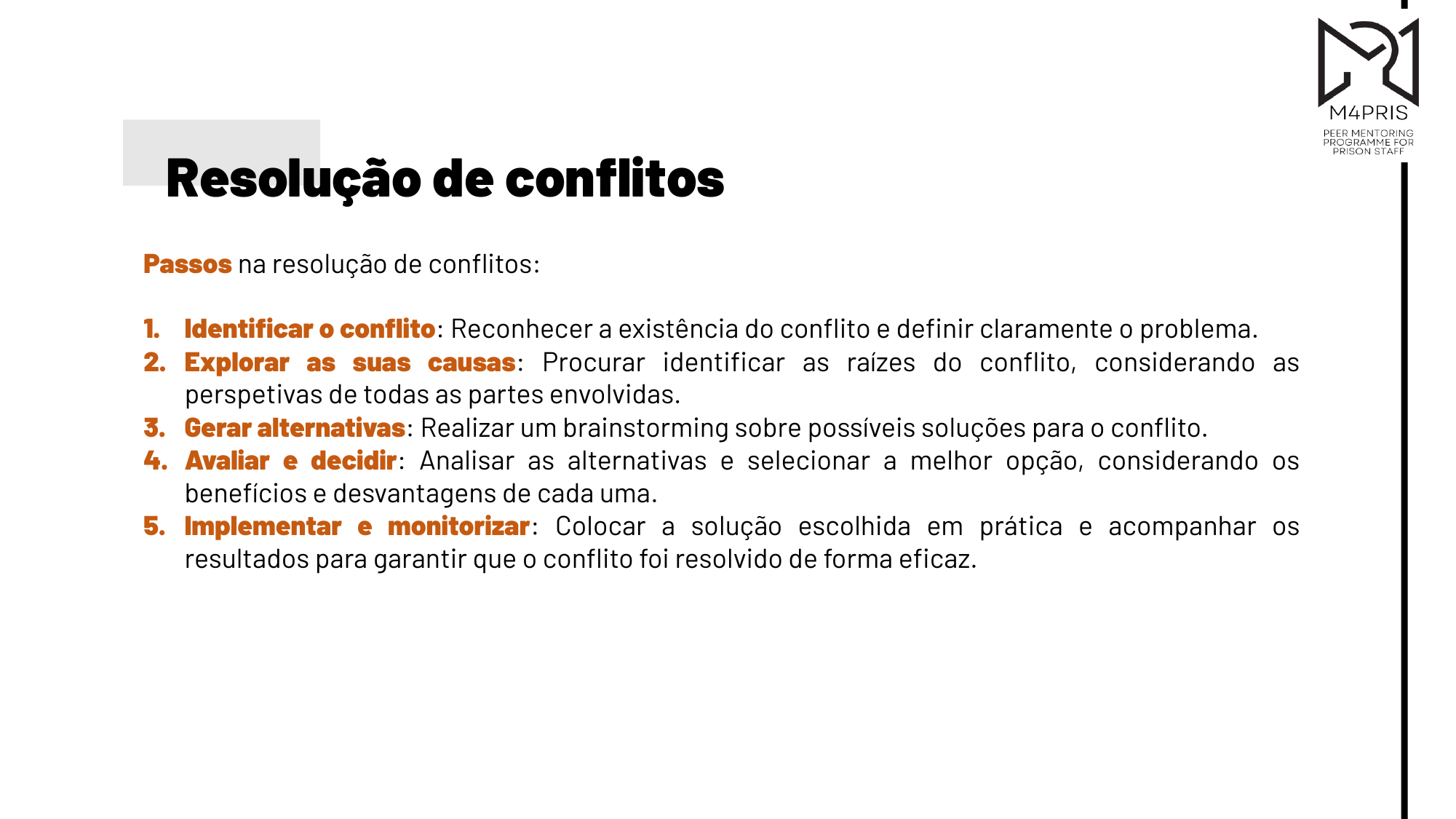

Resolução de conflitos

Passos na resolução de conflitos:

Identificar o conflito: Reconhecer a existência do conflito e definir claramente o problema.
Explorar as suas causas: Procurar identificar as raízes do conflito, considerando as perspetivas de todas as partes envolvidas.
Gerar alternativas: Realizar um brainstorming sobre possíveis soluções para o conflito.
Avaliar e decidir: Analisar as alternativas e selecionar a melhor opção, considerando os benefícios e desvantagens de cada uma.
Implementar e monitorizar: Colocar a solução escolhida em prática e acompanhar os resultados para garantir que o conflito foi resolvido de forma eficaz.